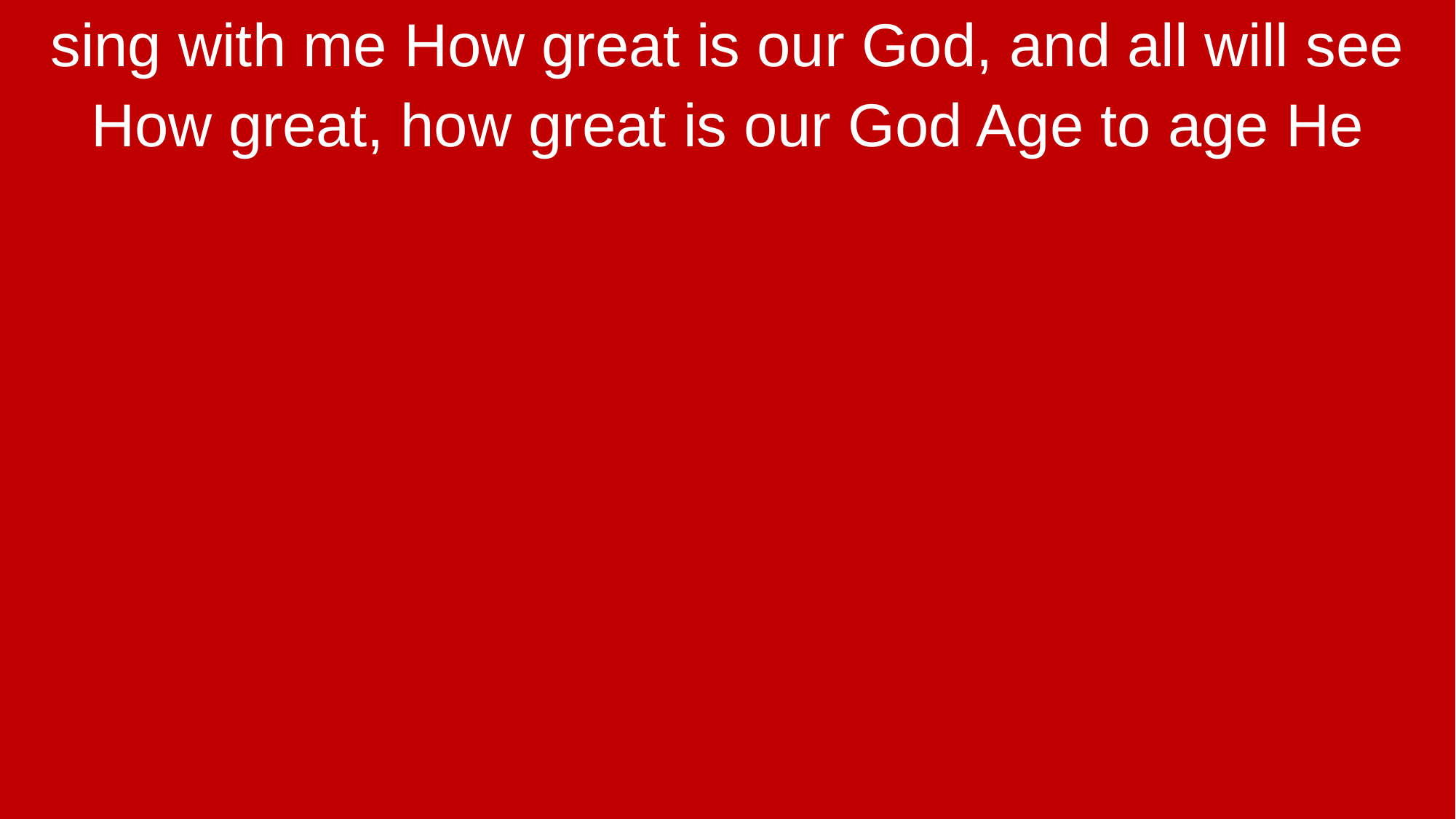

sing with me How great is our God, and all will see
How great, how great is our God Age to age He